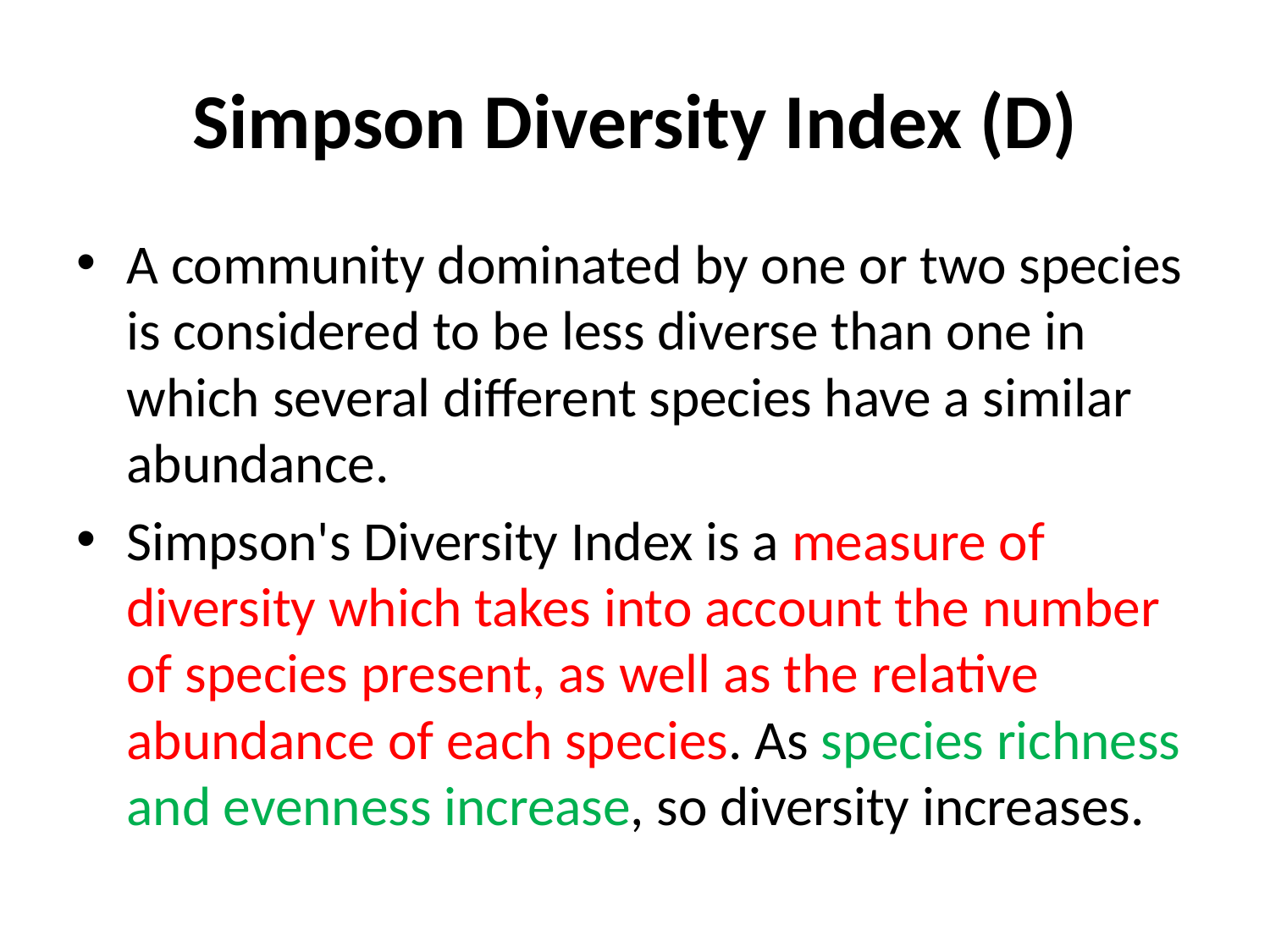

# Simpson Diversity Index (D)
A community dominated by one or two species is considered to be less diverse than one in which several different species have a similar abundance.
Simpson's Diversity Index is a measure of diversity which takes into account the number of species present, as well as the relative abundance of each species. As species richness and evenness increase, so diversity increases.